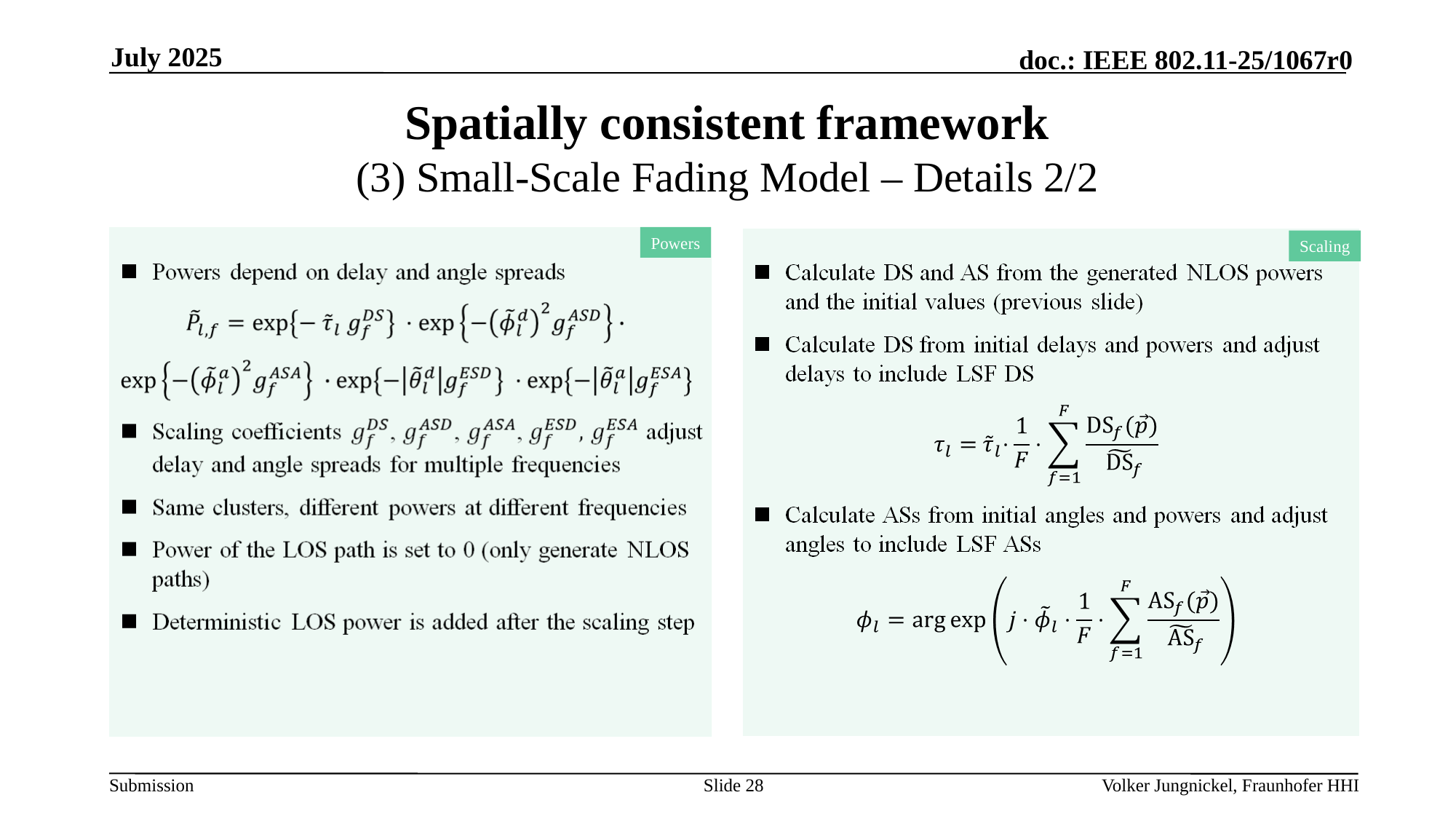

July 2025
# Spatially consistent framework (3) Small-Scale Fading Model – Details 2/2
Powers

Scaling
Slide 28
Volker Jungnickel, Fraunhofer HHI